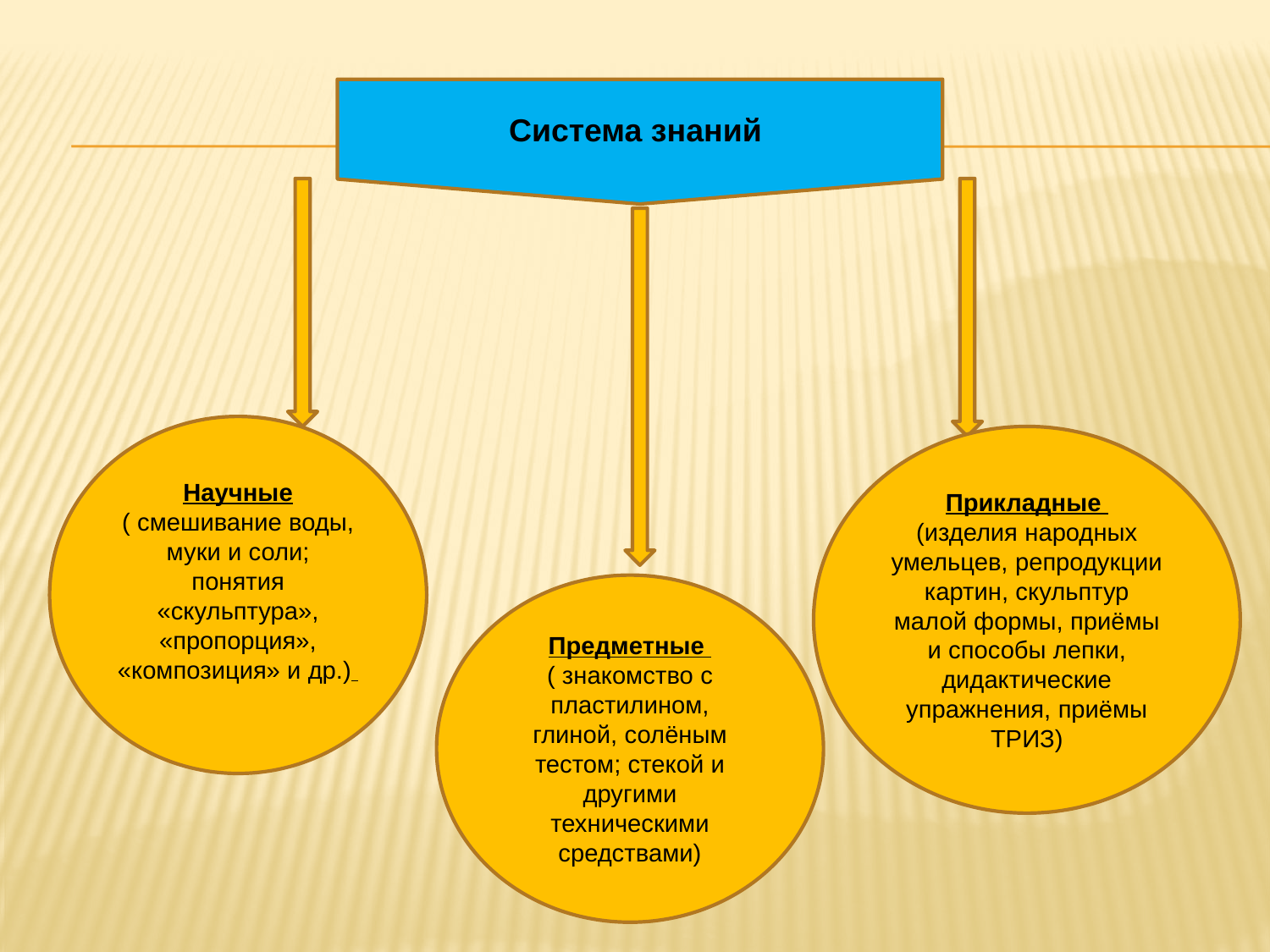

#
Система знаний

Научные
( смешивание воды, муки и соли; понятия «скульптура», «пропорция», «композиция» и др.)

Прикладные
(изделия народных умельцев, репродукции картин, скульптур малой формы, приёмы и способы лепки, дидактические упражнения, приёмы ТРИЗ)
Предметные
( знакомство с пластилином, глиной, солёным тестом; стекой и другими техническими средствами)